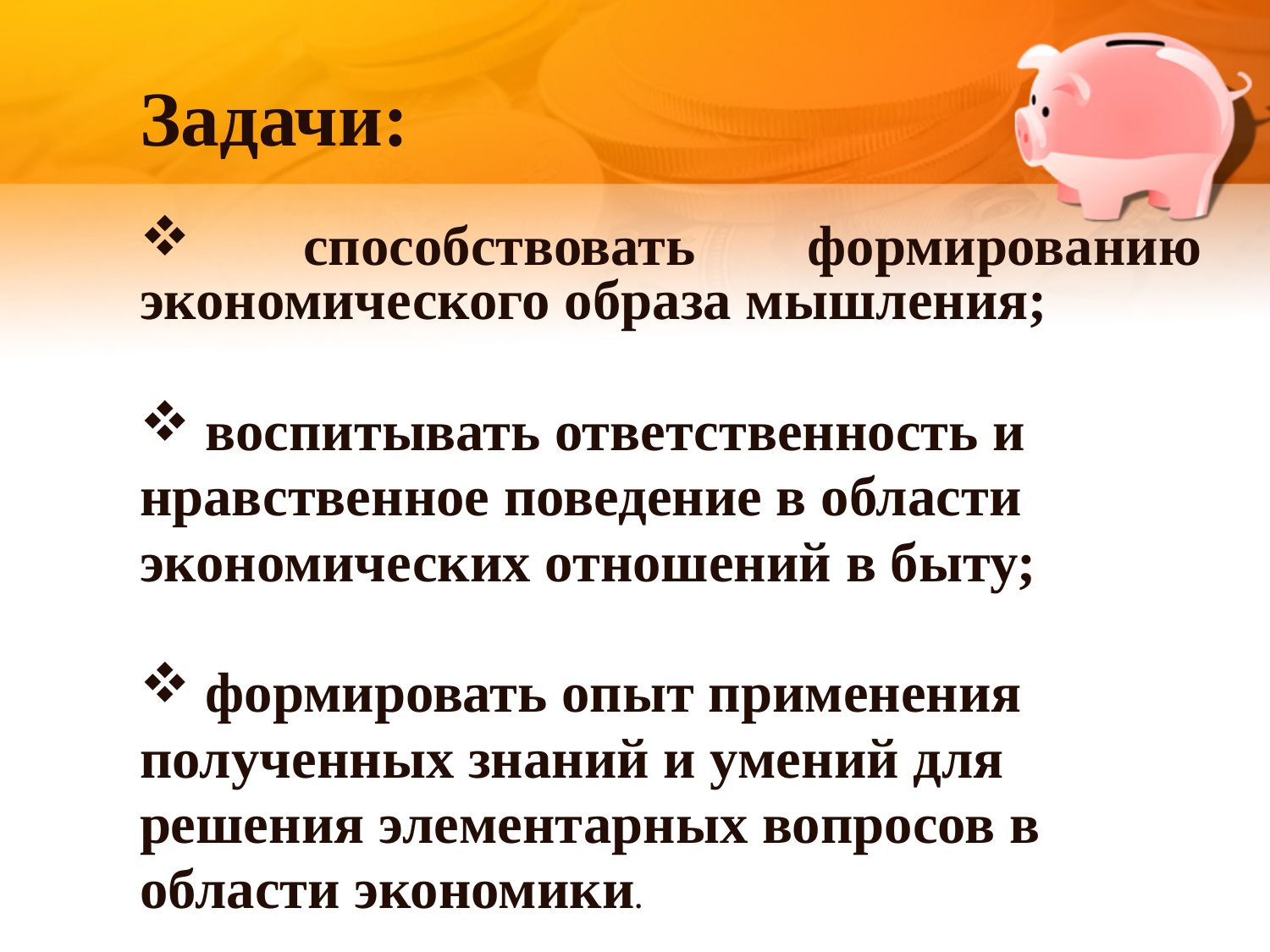

# Задачи:
 способствовать формированию экономического образа мышления;

 воспитывать ответственность и
нравственное поведение в области
экономических отношений в быту;

 формировать опыт применения
полученных знаний и умений для
решения элементарных вопросов в
области экономики.